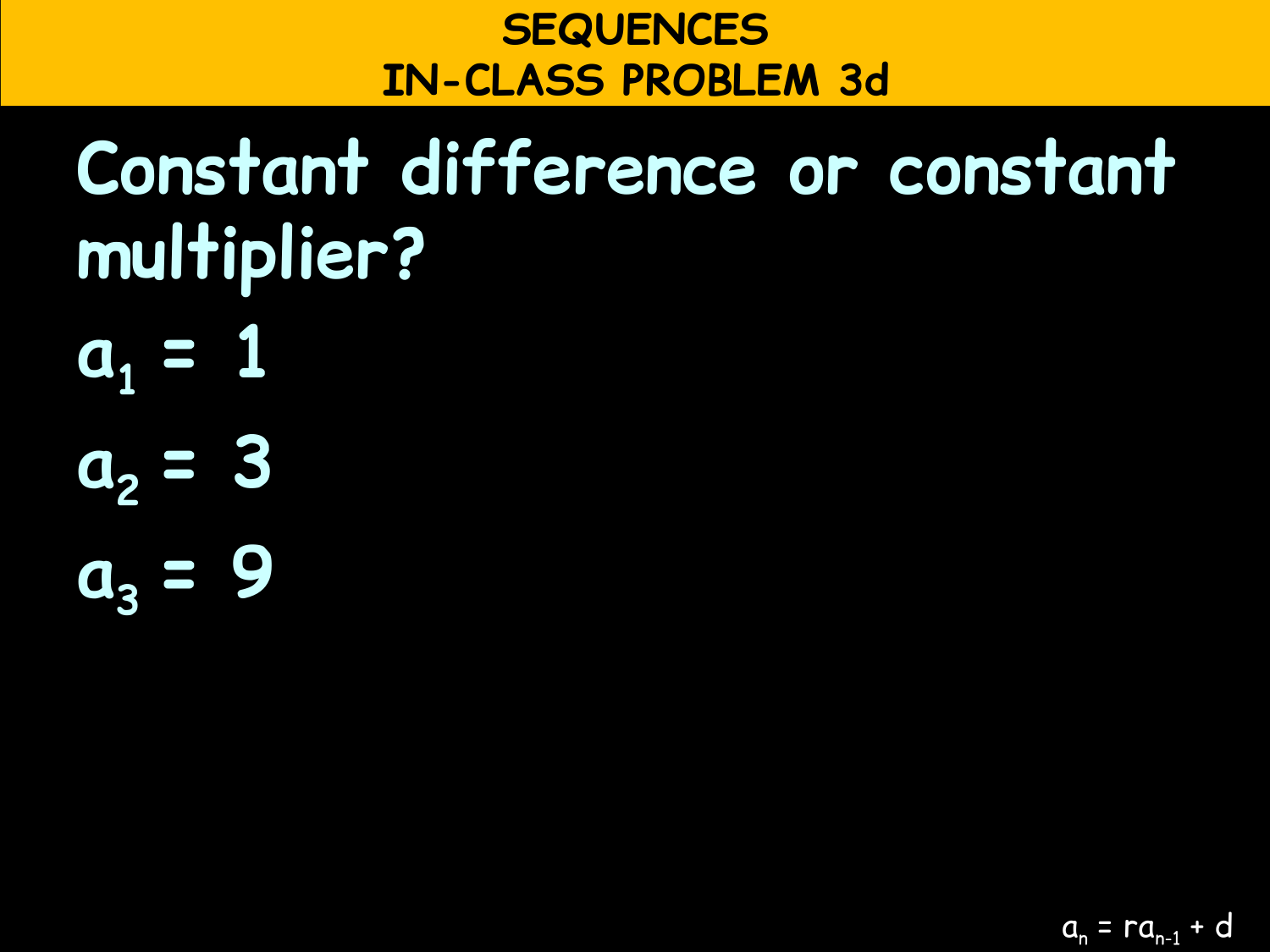

SEQUENCES
IN-CLASS PROBLEM 3d
Constant difference or constant multiplier?
a1 = 1
a2 = 3
a3 = 9

an = ran-1 + d